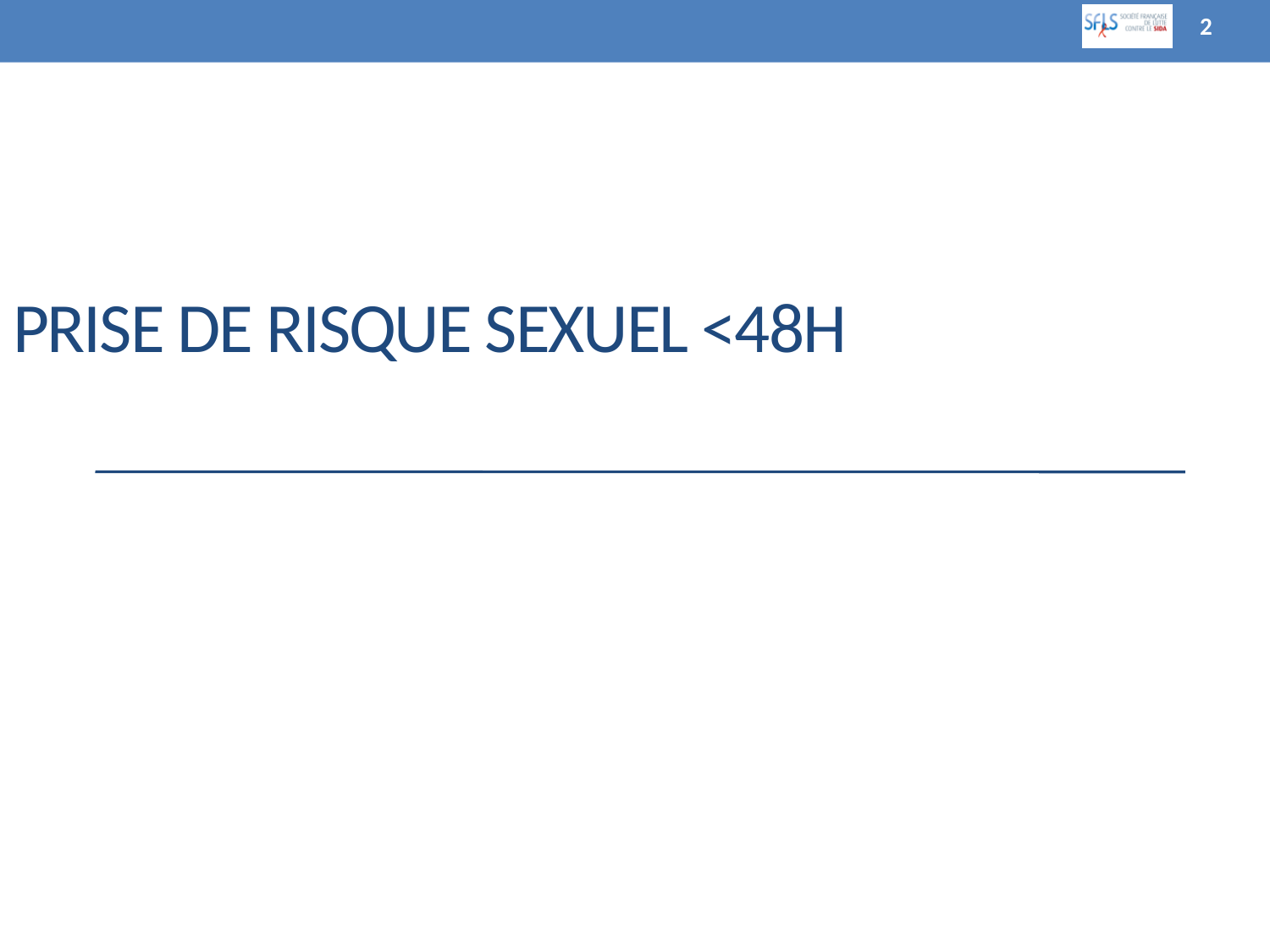

2
# Prise de risque sexuel <48h